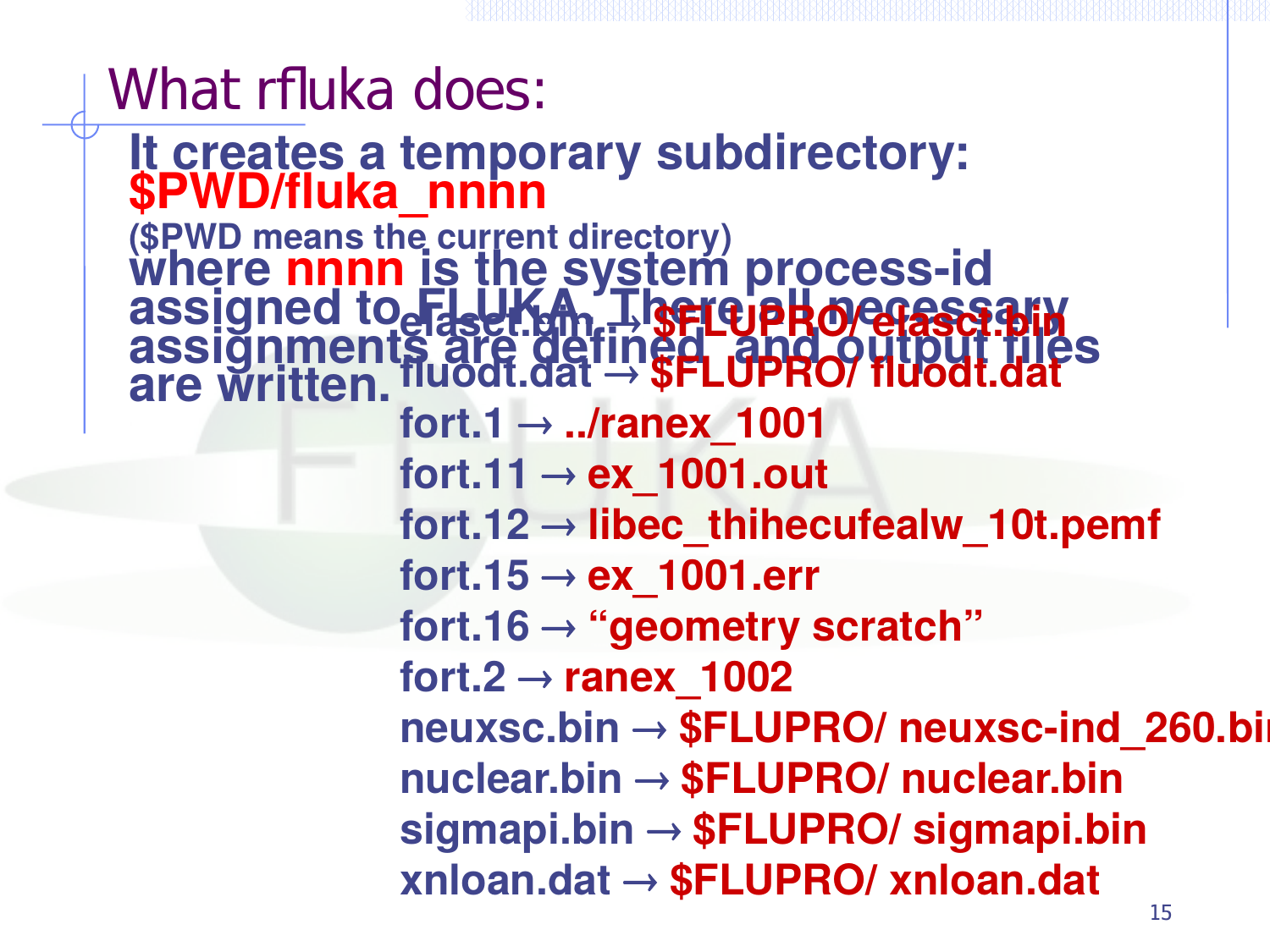

# What rfluka does:
It creates a temporary subdirectory: $PWD/fluka_nnnn
($PWD means the current directory)
where nnnn is the system process-id assigned to FLUKA. There all necessary assignments are defined  and output files are written.
elasct.bin → $FLUPRO/ elasct.bin
fluodt.dat → $FLUPRO/ fluodt.dat
fort.1 → ../ranex_1001
fort.11 → ex_1001.out
fort.12 → libec_thihecufealw_10t.pemf
fort.15 → ex_1001.err
fort.16 → “geometry scratch”
fort.2 → ranex_1002
neuxsc.bin → $FLUPRO/ neuxsc-ind_260.bin
nuclear.bin → $FLUPRO/ nuclear.bin
sigmapi.bin → $FLUPRO/ sigmapi.bin
xnloan.dat → $FLUPRO/ xnloan.dat

15